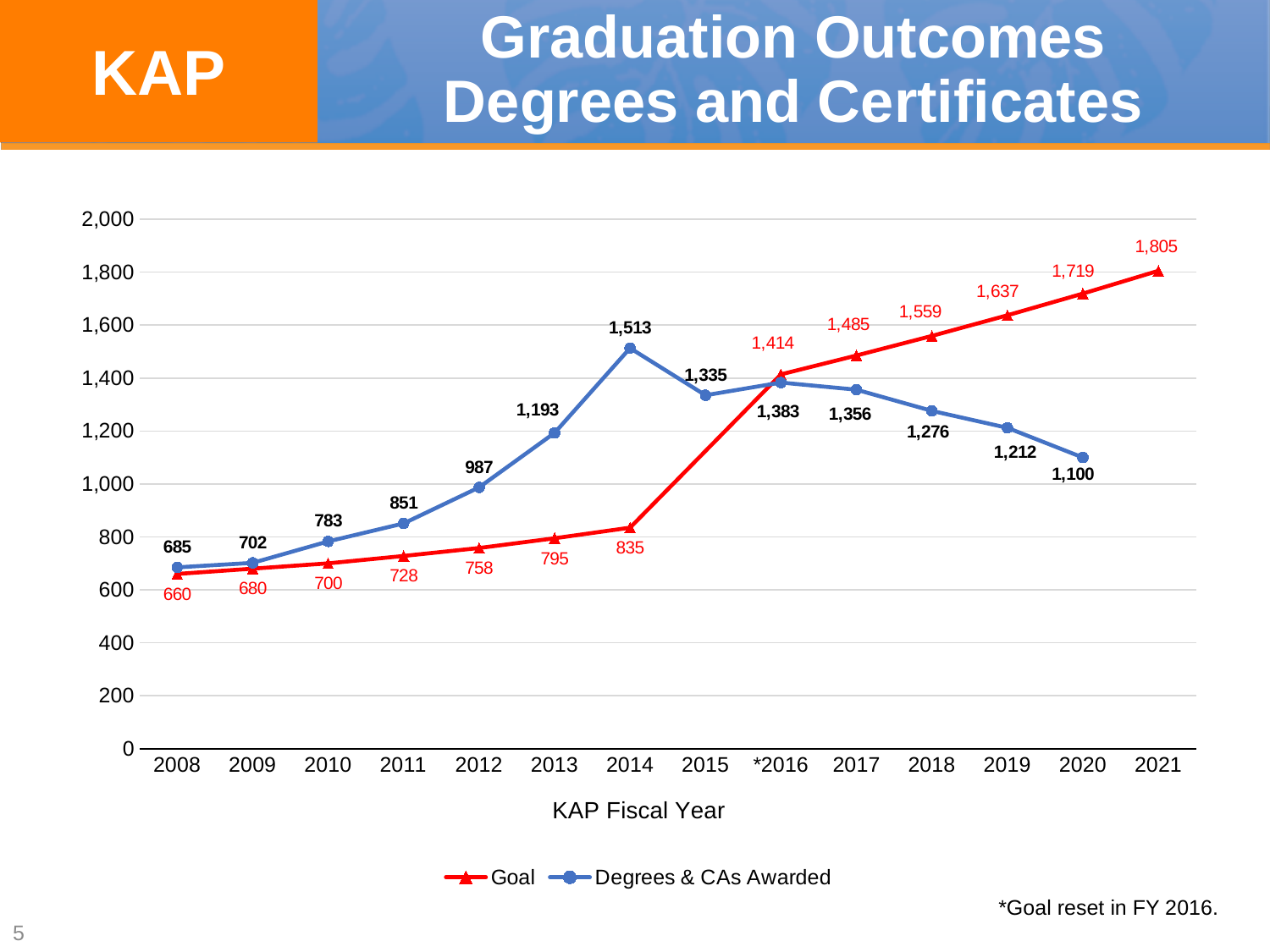

KAP
# Graduation Outcomes Degrees and Certificates

### Chart

| Category | Goal | Degrees & CAs Awarded |
|---|---|---|
| 2008 | 660.0 | 685.0 |
| 2009 | 680.0 | 702.0 |
| 2010 | 700.0 | 783.0 |
| 2011 | 728.0 | 851.0 |
| 2012 | 758.0 | 987.0 |
| 2013 | 795.0 | 1193.0 |
| 2014 | 835.0 | 1513.0 |
| 2015 | None | 1335.0 |
| *2016 | 1414.0 | 1383.0 |
| 2017 | 1485.0 | 1356.0 |
| 2018 | 1559.0 | 1276.0 |
| 2019 | 1637.0 | 1212.0 |
| 2020 | 1719.0 | 1100.0 |
| 2021 | 1805.0 | None |
*Goal reset in FY 2016.
5